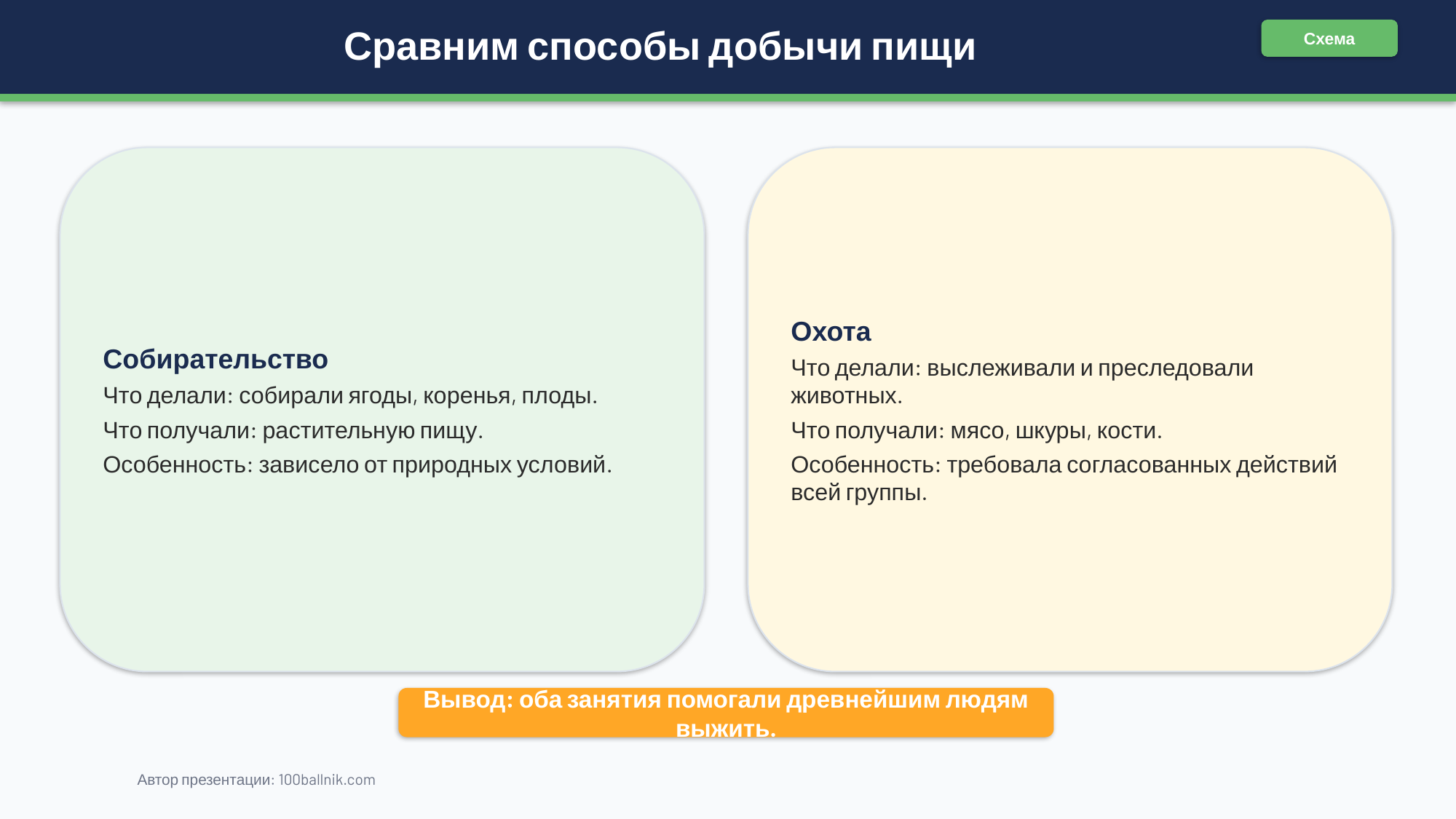

Сравним способы добычи пищи
Схема

Собирательство
Что делали: собирали ягоды, коренья, плоды.
Что получали: растительную пищу.
Особенность: зависело от природных условий.
Охота
Что делали: выслеживали и преследовали животных.
Что получали: мясо, шкуры, кости.
Особенность: требовала согласованных действий всей группы.
Вывод: оба занятия помогали древнейшим людям выжить.
Автор презентации: 100ballnik.com